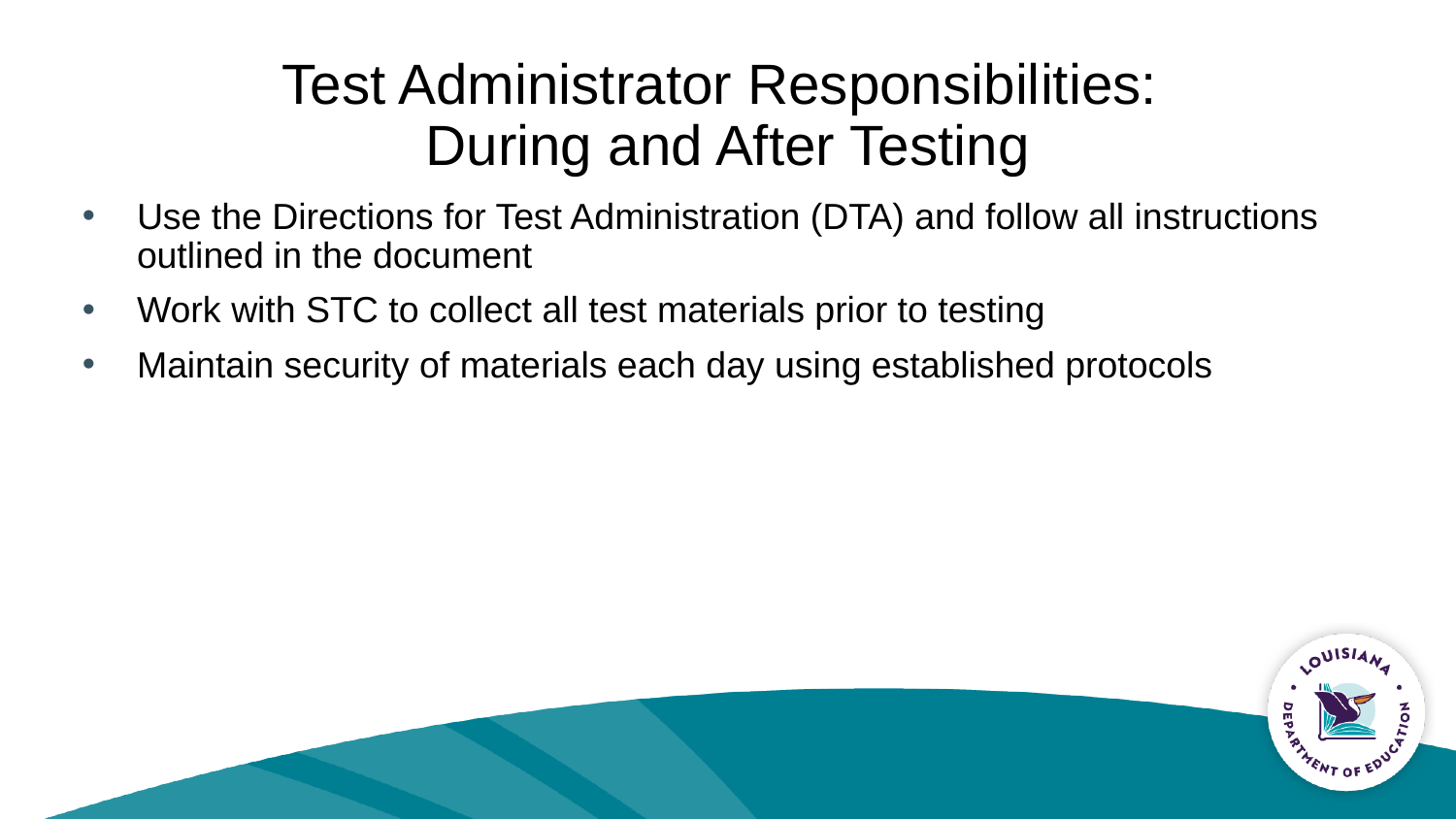

# Test Administrator Responsibilities: During and After Testing
Use the Directions for Test Administration (DTA) and follow all instructions outlined in the document
Work with STC to collect all test materials prior to testing
Maintain security of materials each day using established protocols